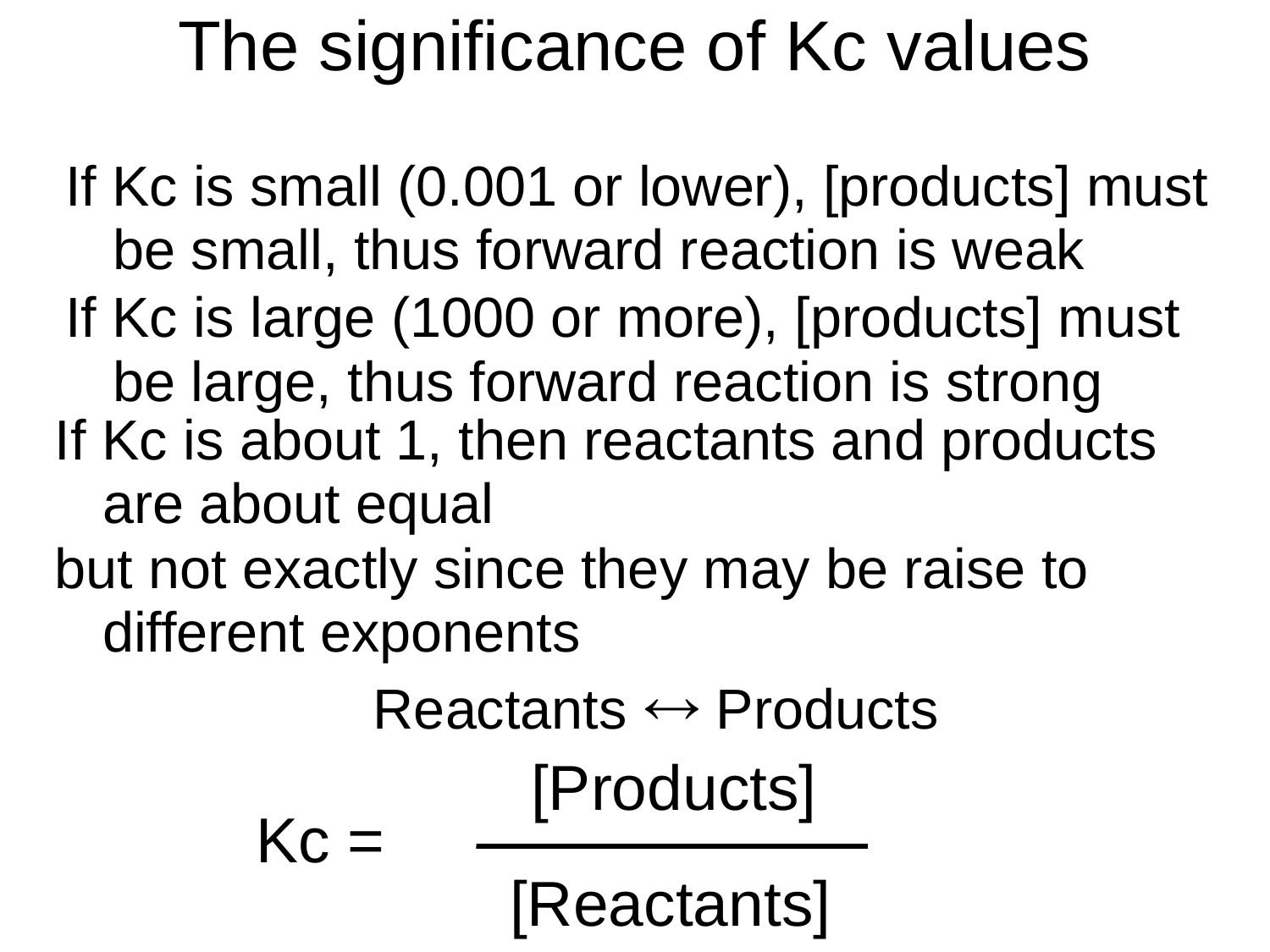

# The significance of Kc values
If Kc is small (0.001 or lower), [products] must be small, thus forward reaction is weak
If Kc is large (1000 or more), [products] must be large, thus forward reaction is strong
If Kc is about 1, then reactants and products are about equal
but not exactly since they may be raise to different exponents

Reactants ↔ Products
[Products]
Kc =

[Reactants]